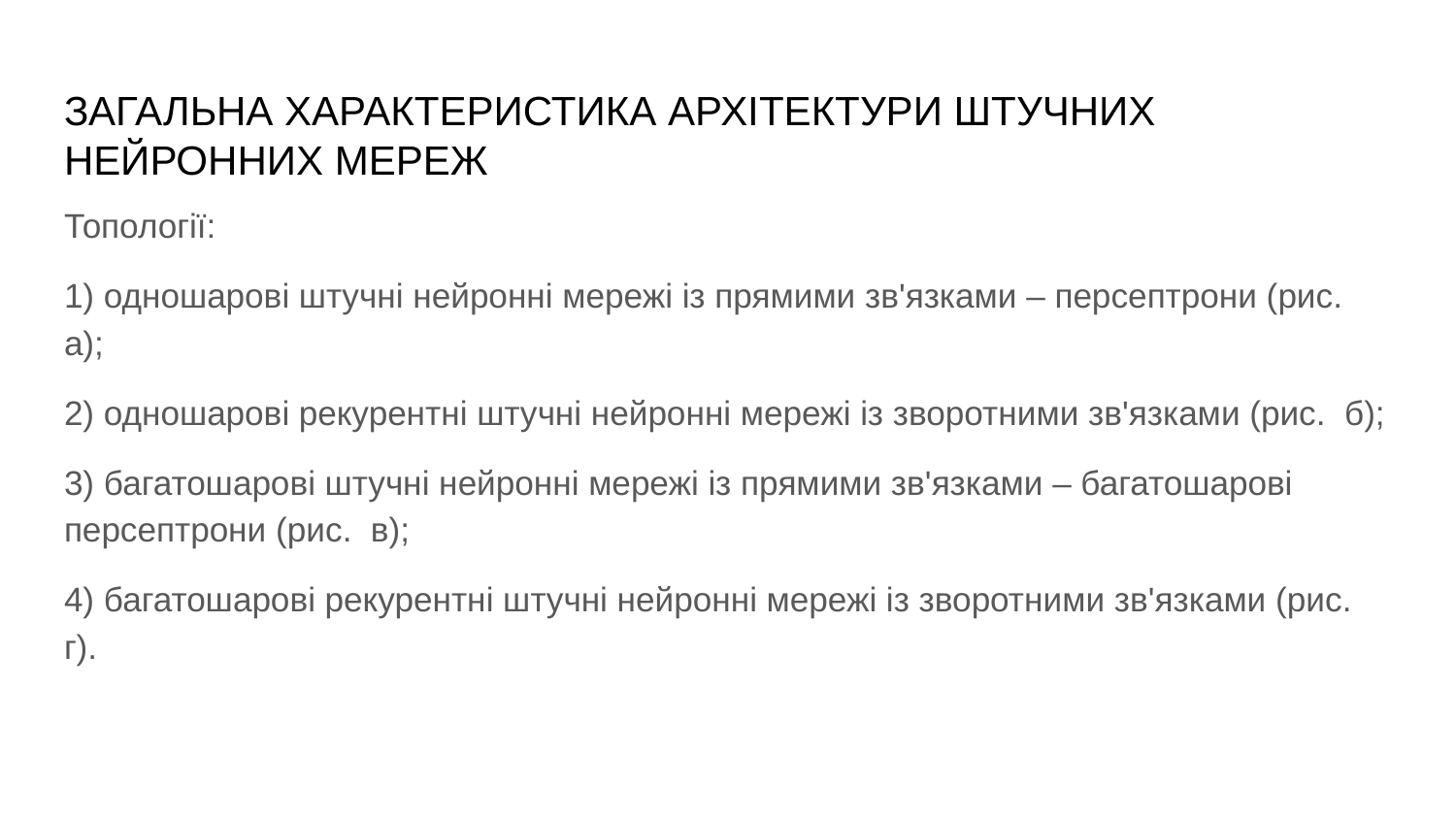

# ЗАГАЛЬНА ХАРАКТЕРИСТИКА АРХІТЕКТУРИ ШТУЧНИХ НЕЙРОННИХ МЕРЕЖ

Топології:
1) одношарові штучні нейронні мережі із прямими зв'язками – персептрони (рис.  а);
2) одношарові рекурентні штучні нейронні мережі із зворотними зв'язками (рис.  б);
3) багатошарові штучні нейронні мережі із прямими зв'язками – багатошарові персептрони (рис.  в);
4) багатошарові рекурентні штучні нейронні мережі із зворотними зв'язками (рис.  г).